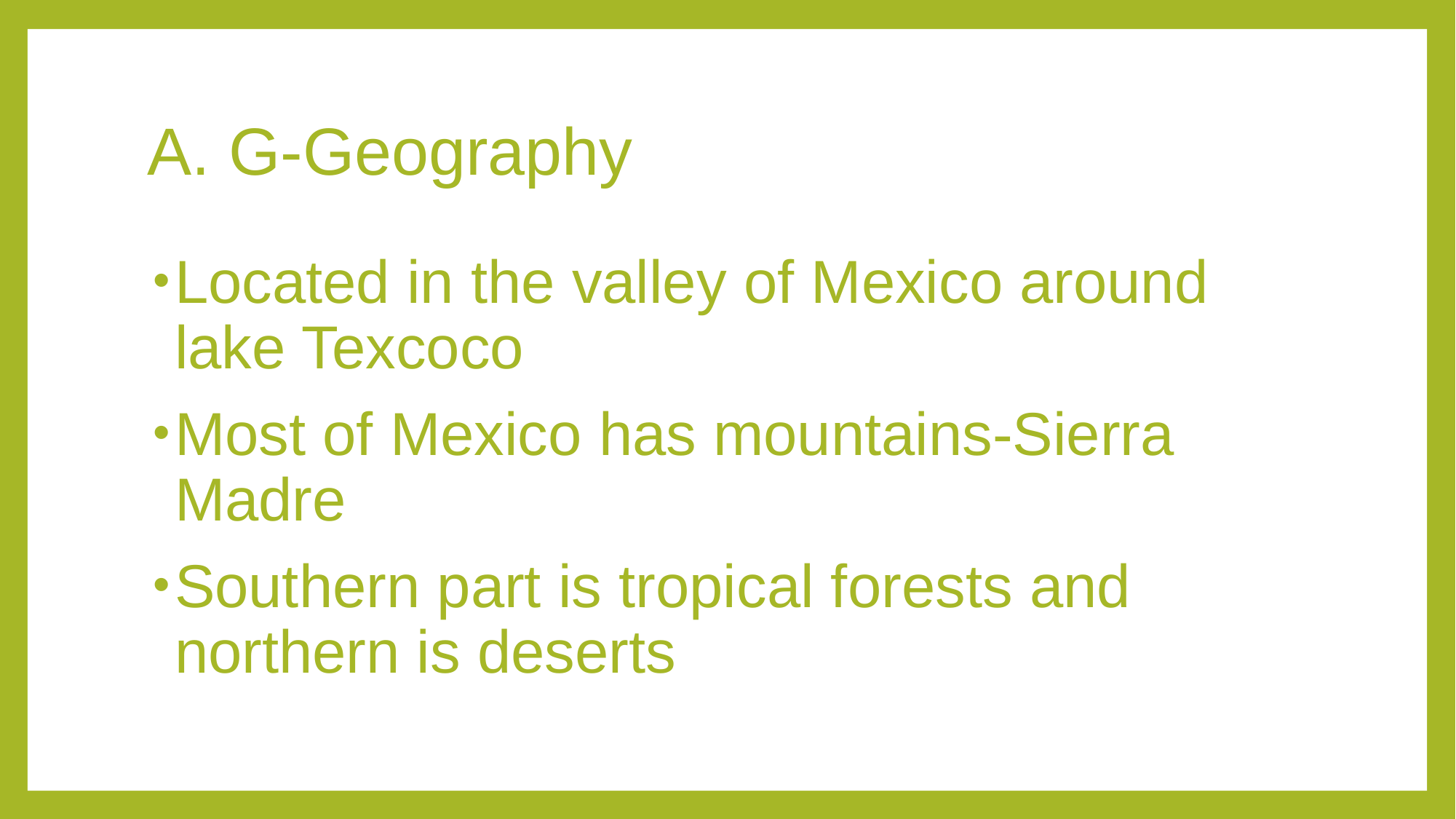

# A. G-Geography
Located in the valley of Mexico around lake Texcoco
Most of Mexico has mountains-Sierra Madre
Southern part is tropical forests and northern is deserts